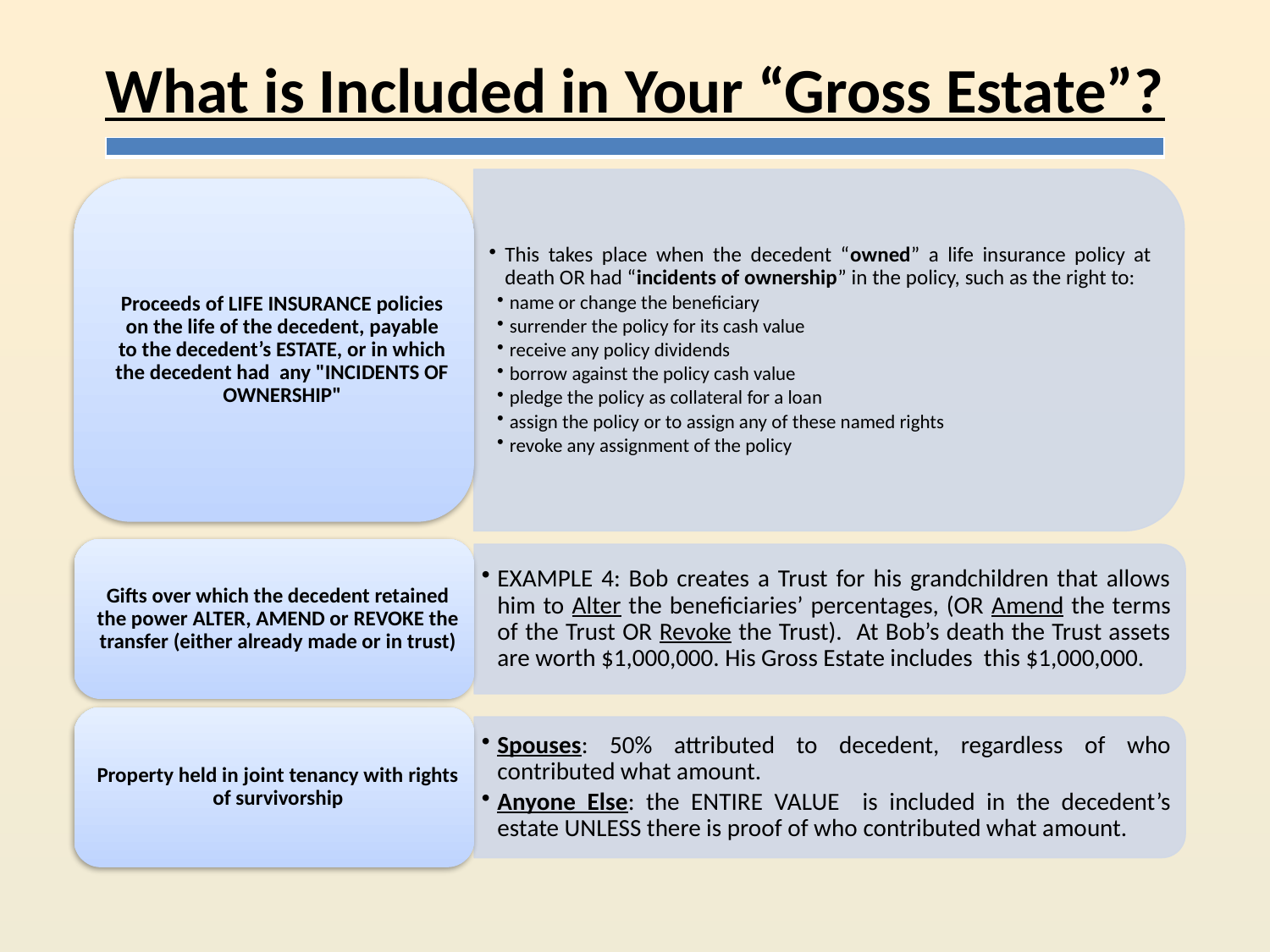

# What is Included in Your “Gross Estate”?
|  |
| --- |
This takes place when the decedent “owned” a life insurance policy at death OR had “incidents of ownership” in the policy, such as the right to:
 name or change the beneficiary
 surrender the policy for its cash value
 receive any policy dividends
 borrow against the policy cash value
 pledge the policy as collateral for a loan
 assign the policy or to assign any of these named rights
 revoke any assignment of the policy
Proceeds of LIFE INSURANCE policies on the life of the decedent, payable to the decedent’s ESTATE, or in which the decedent had  any "INCIDENTS OF OWNERSHIP"
EXAMPLE 4: Bob creates a Trust for his grandchildren that allows him to Alter the beneficiaries’ percentages, (OR Amend the terms of the Trust OR Revoke the Trust).  At Bob’s death the Trust assets are worth $1,000,000. His Gross Estate includes  this $1,000,000.
Gifts over which the decedent retained the power ALTER, AMEND or REVOKE the transfer (either already made or in trust)
Spouses: 50% attributed to decedent, regardless of who contributed what amount.
Anyone Else: the ENTIRE VALUE  is included in the decedent’s estate UNLESS there is proof of who contributed what amount.
Property held in joint tenancy with rights of survivorship